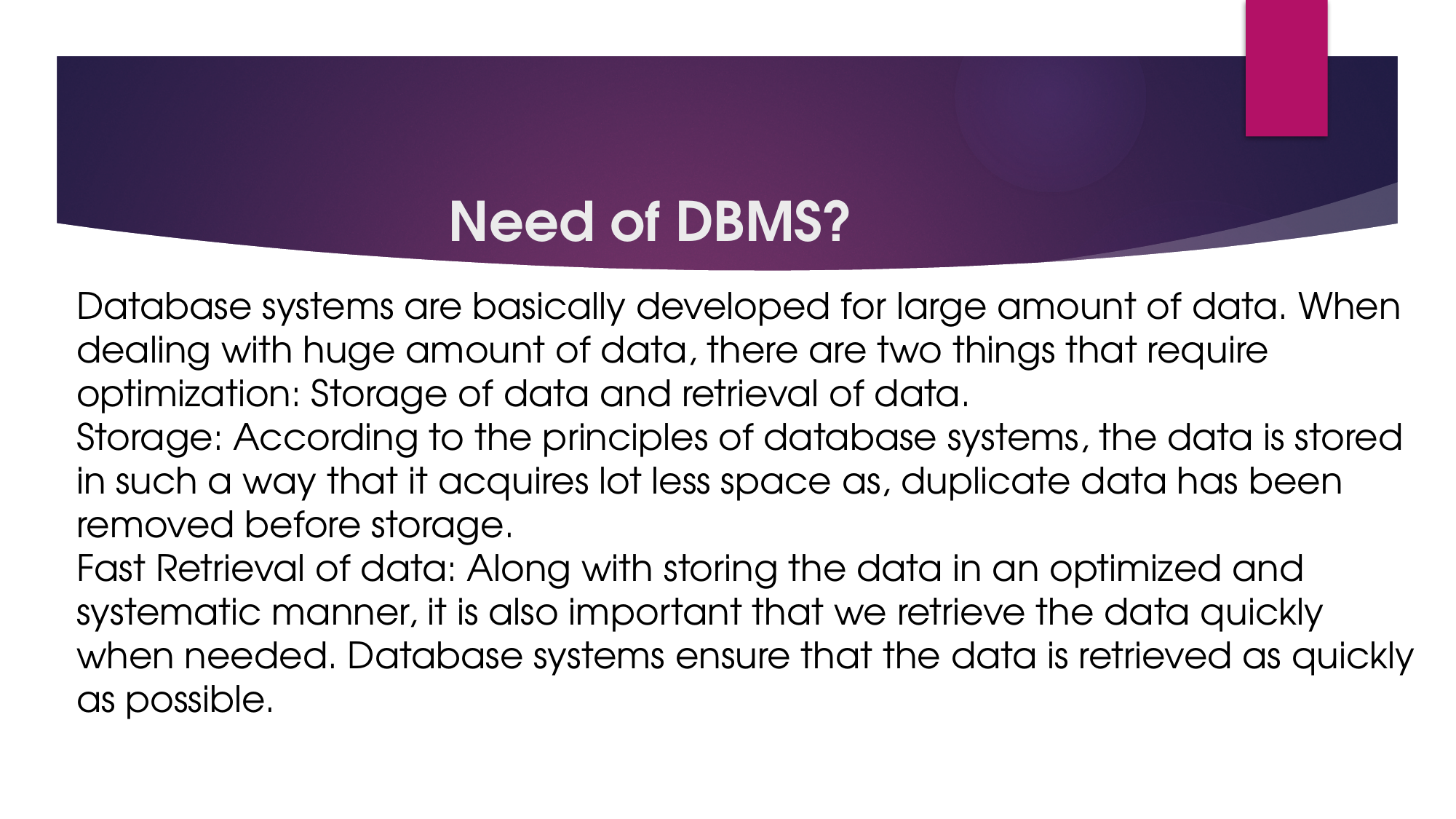

# Need of DBMS?
Database systems are basically developed for large amount of data. When dealing with huge amount of data, there are two things that require optimization: Storage of data and retrieval of data.
Storage: According to the principles of database systems, the data is stored in such a way that it acquires lot less space as, duplicate data has been removed before storage.
Fast Retrieval of data: Along with storing the data in an optimized and systematic manner, it is also important that we retrieve the data quickly when needed. Database systems ensure that the data is retrieved as quickly as possible.